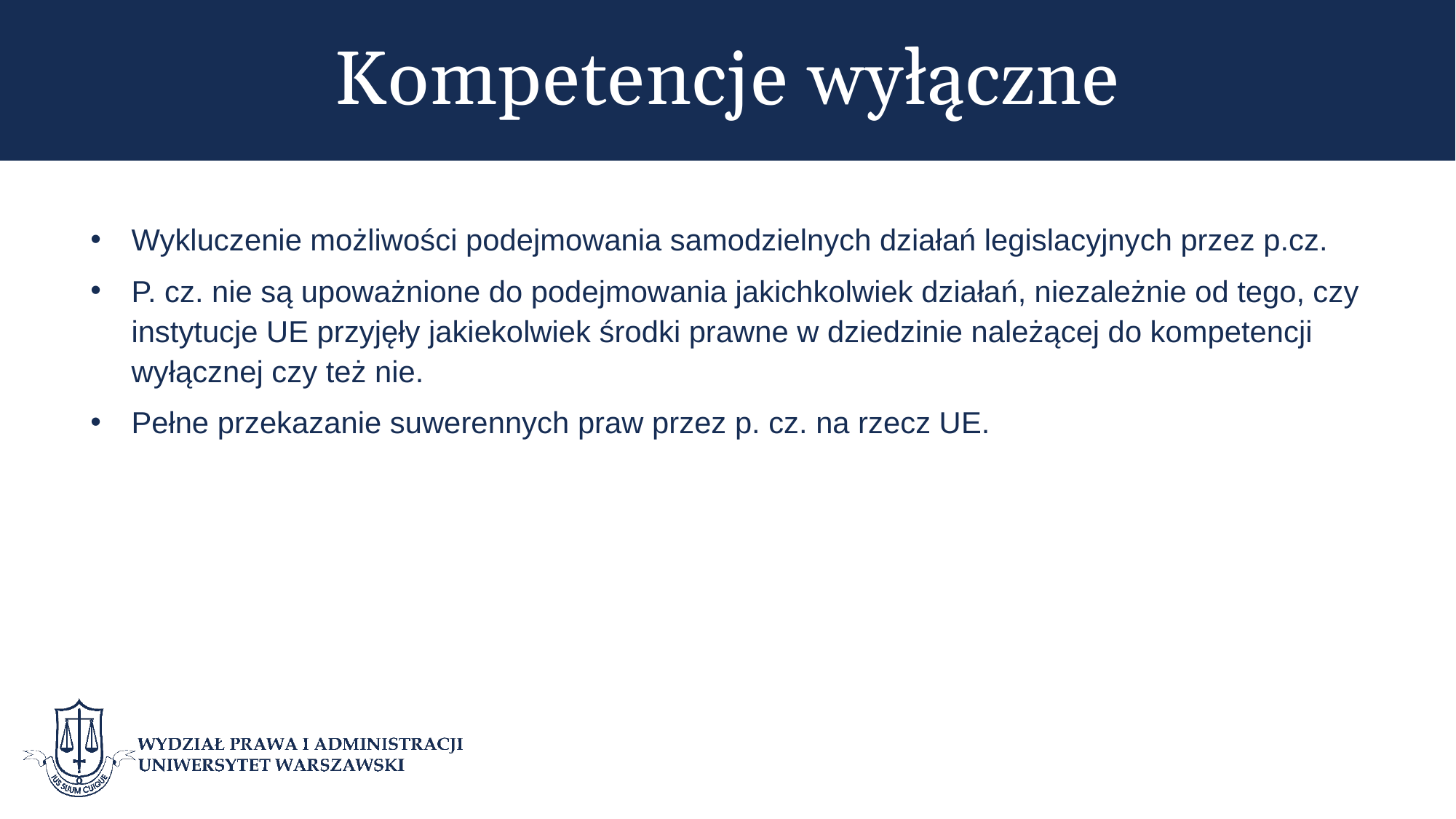

# Kompetencje wyłączne
Wykluczenie możliwości podejmowania samodzielnych działań legislacyjnych przez p.cz.
P. cz. nie są upoważnione do podejmowania jakichkolwiek działań, niezależnie od tego, czy instytucje UE przyjęły jakiekolwiek środki prawne w dziedzinie należącej do kompetencji wyłącznej czy też nie.
Pełne przekazanie suwerennych praw przez p. cz. na rzecz UE.